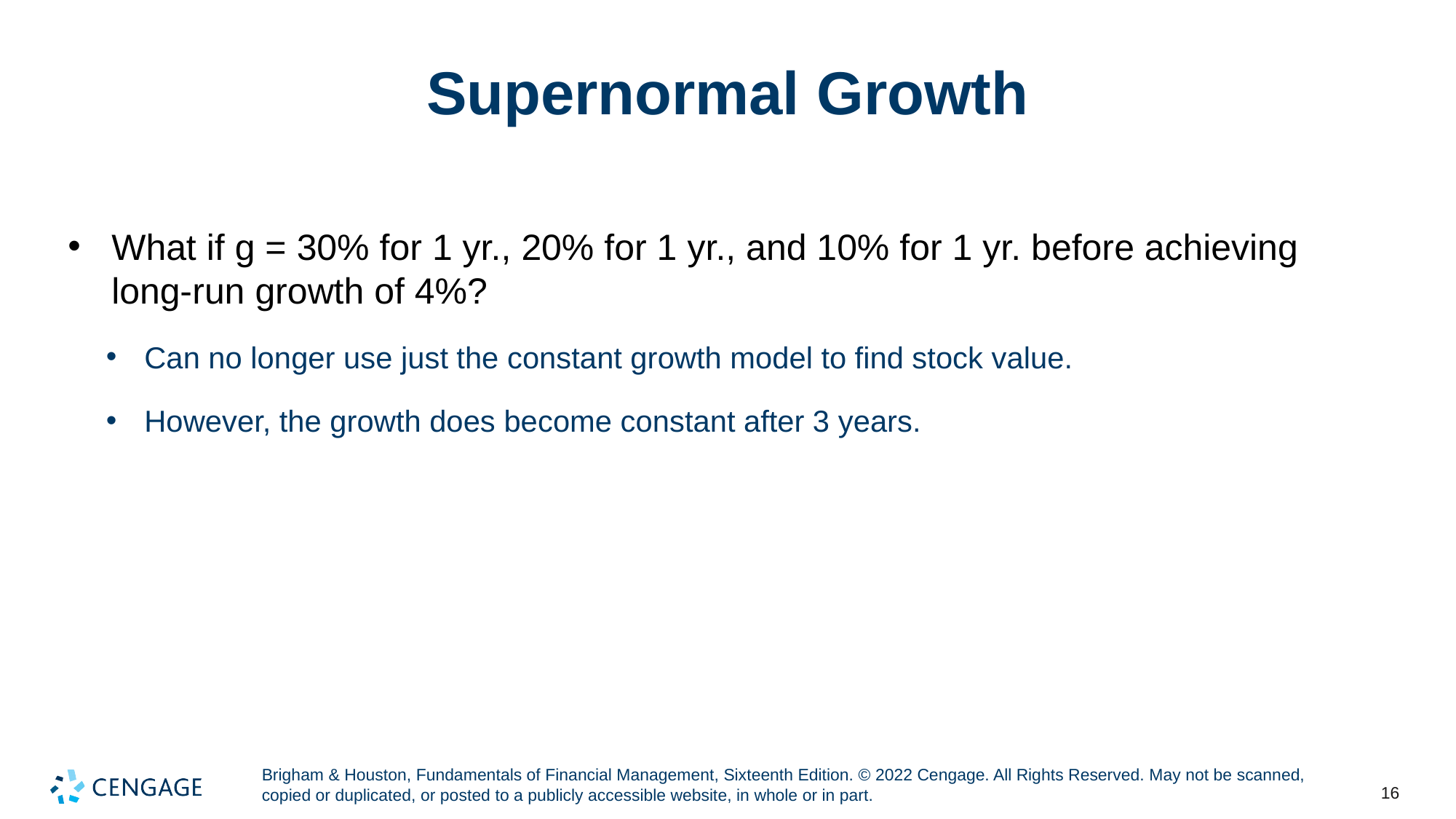

# Supernormal Growth
What if g = 30% for 1 yr., 20% for 1 yr., and 10% for 1 yr. before achieving long-run growth of 4%?
Can no longer use just the constant growth model to find stock value.
However, the growth does become constant after 3 years.